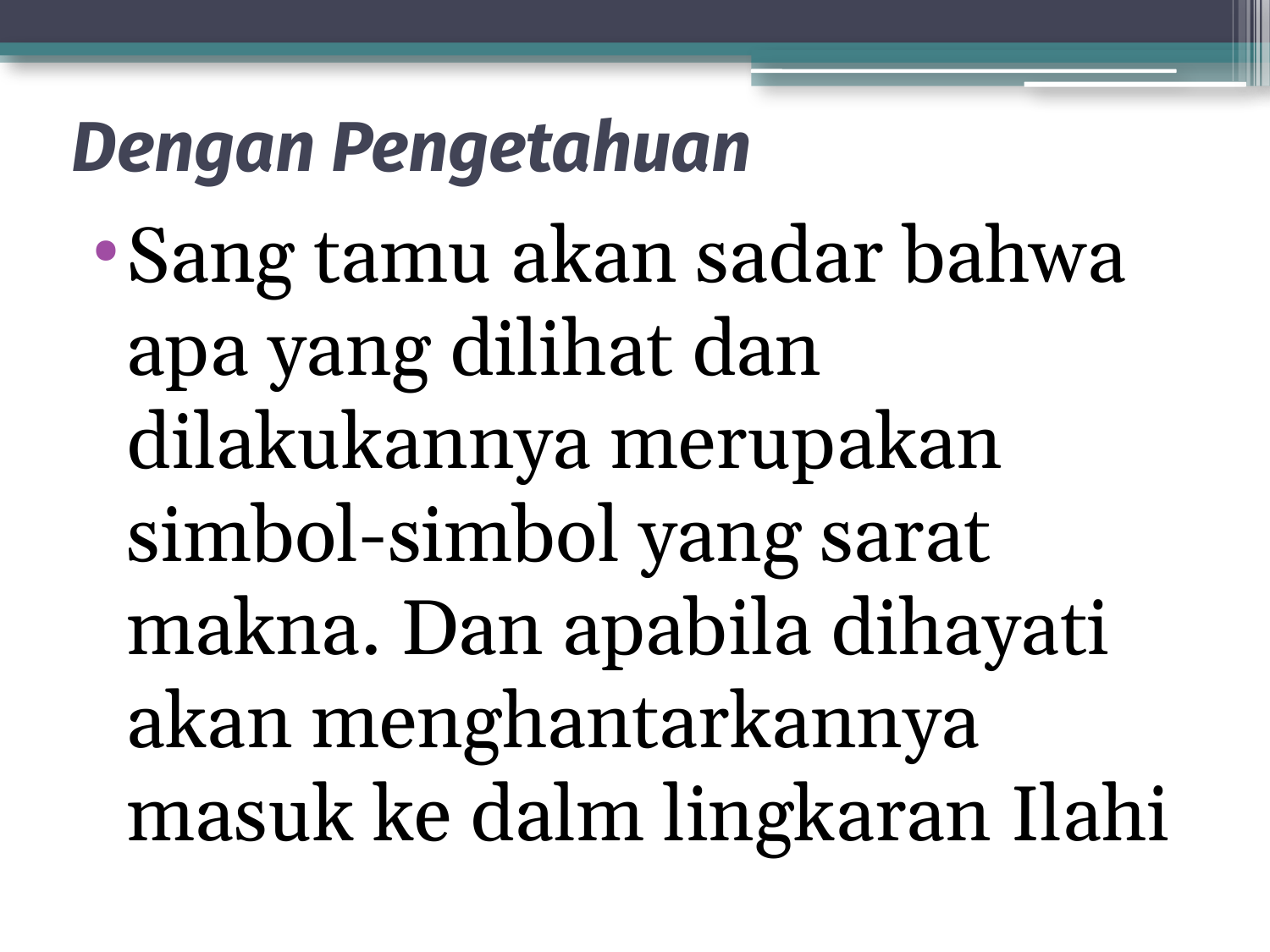

# Dengan Pengetahuan
Sang tamu akan sadar bahwa apa yang dilihat dan dilakukannya merupakan simbol-simbol yang sarat makna. Dan apabila dihayati akan menghantarkannya masuk ke dalm lingkaran Ilahi